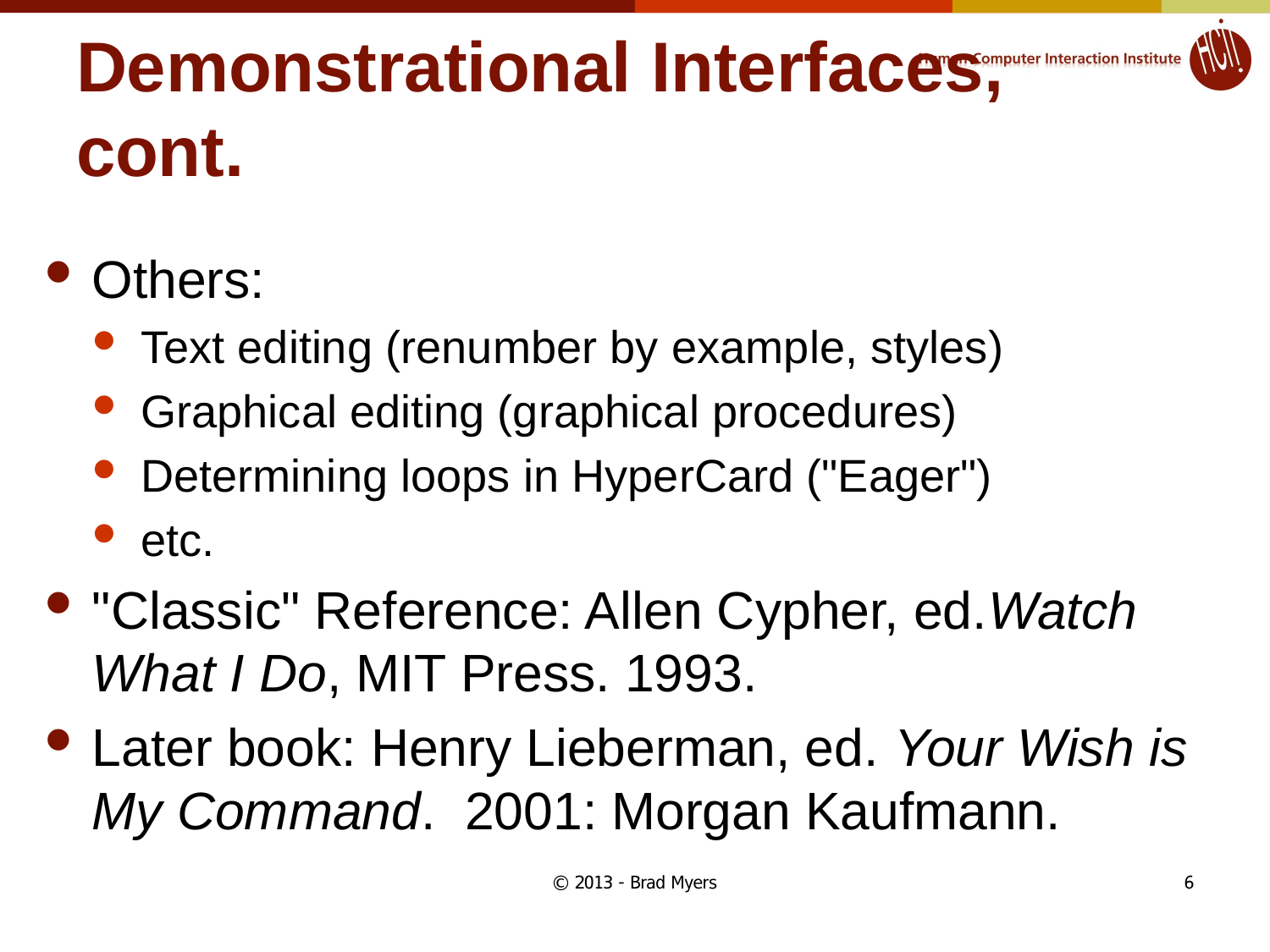

# Demonstrational Interfaces, cont.
Others:
Text editing (renumber by example, styles)
Graphical editing (graphical procedures)
Determining loops in HyperCard ("Eager")
etc.
"Classic" Reference: Allen Cypher, ed.Watch What I Do, MIT Press. 1993.
Later book: Henry Lieberman, ed. Your Wish is My Command.  2001: Morgan Kaufmann.
© 2013 - Brad Myers
6